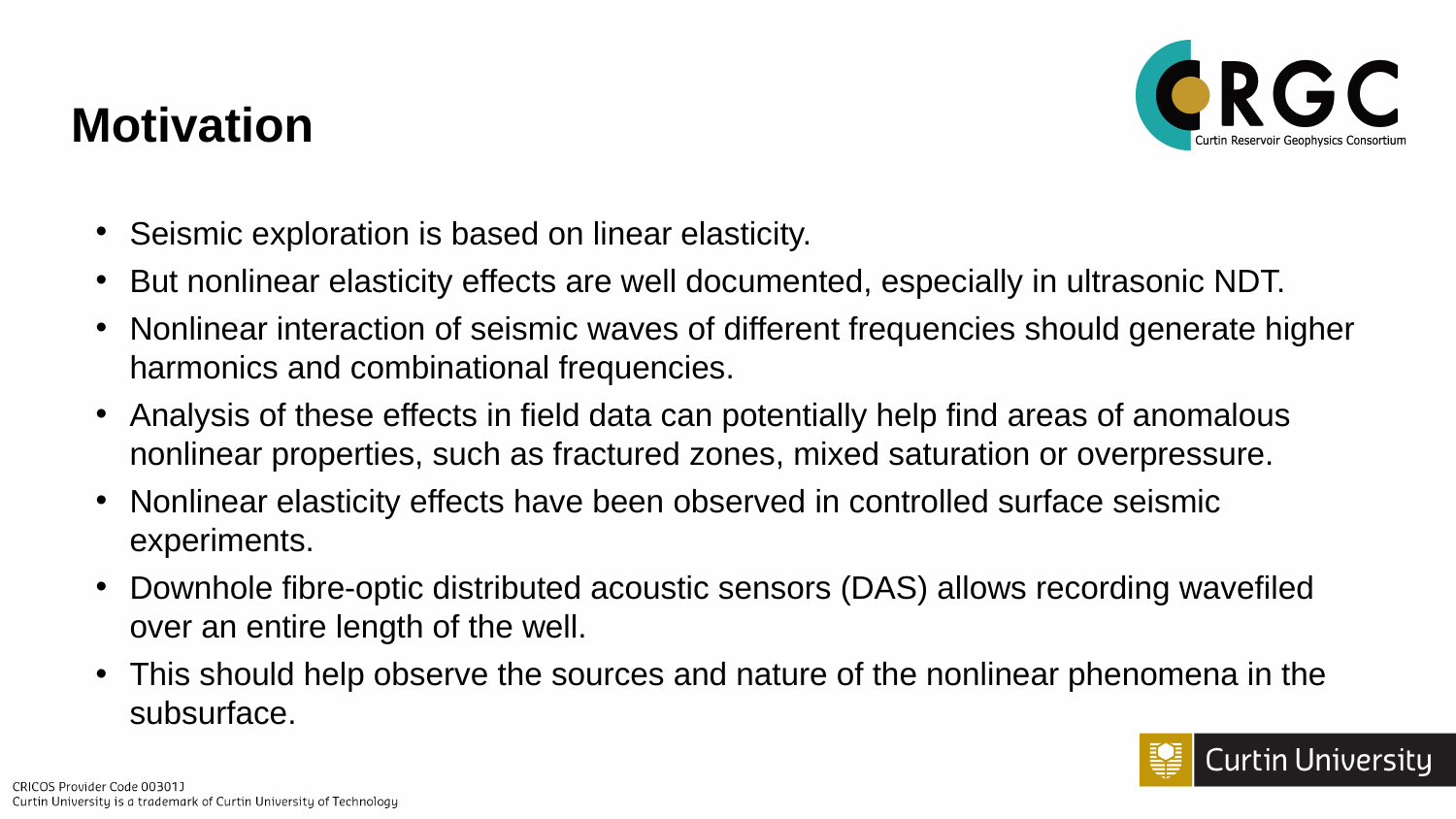

Motivation
Seismic exploration is based on linear elasticity.
But nonlinear elasticity effects are well documented, especially in ultrasonic NDT.
Nonlinear interaction of seismic waves of different frequencies should generate higher harmonics and combinational frequencies.
Analysis of these effects in field data can potentially help find areas of anomalous nonlinear properties, such as fractured zones, mixed saturation or overpressure.
Nonlinear elasticity effects have been observed in controlled surface seismic experiments.
Downhole fibre-optic distributed acoustic sensors (DAS) allows recording wavefiled over an entire length of the well.
This should help observe the sources and nature of the nonlinear phenomena in the subsurface.